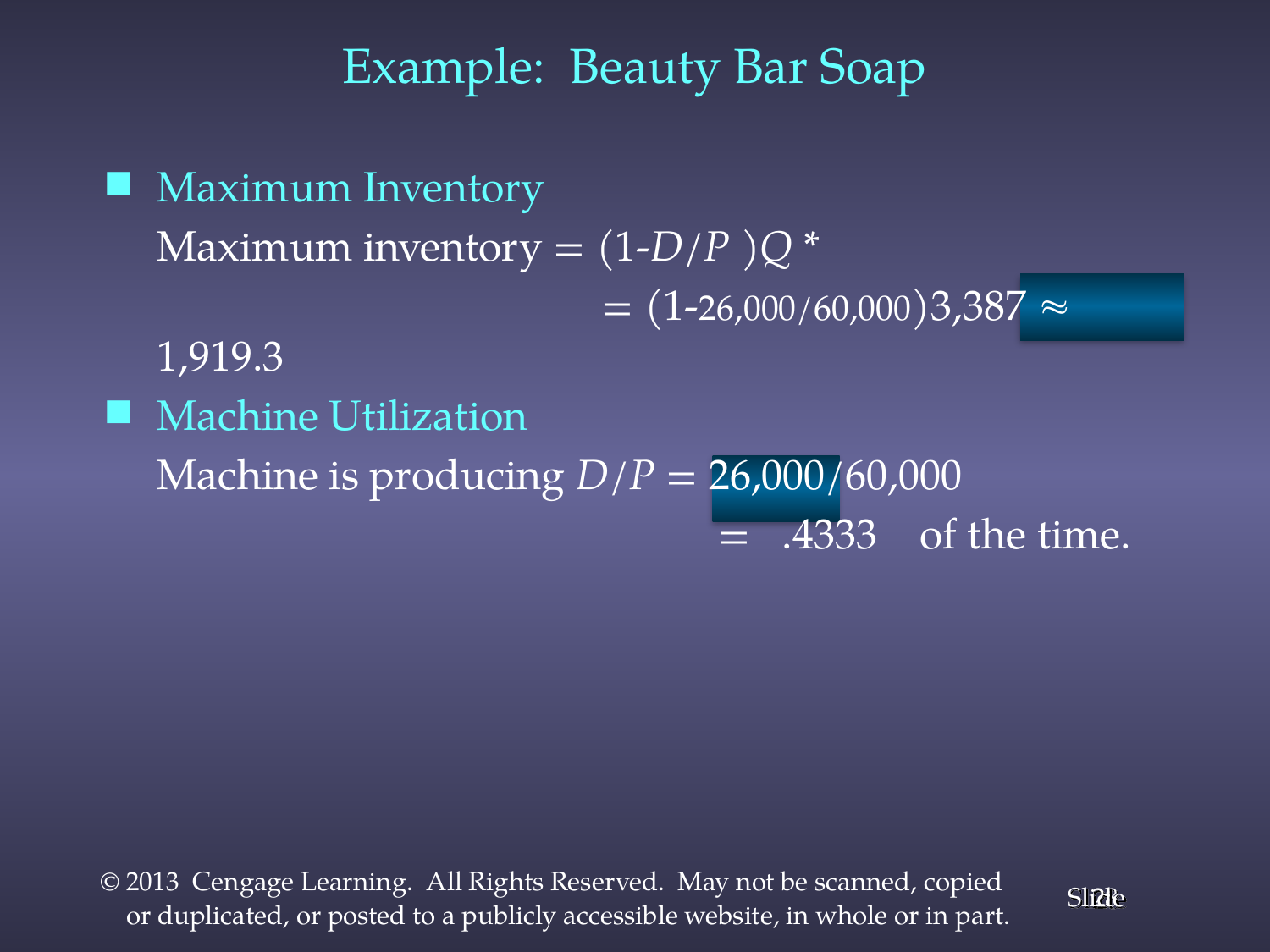

# Example:  Beauty Bar Soap
Maximum Inventory
	Maximum inventory = (1-D/P )Q *
				      = (1-26,000/60,000)3,387 ≈    1,919.3
Machine Utilization
	Machine is producing D/P = 26,000/60,000
					     =   .4333    of the time.